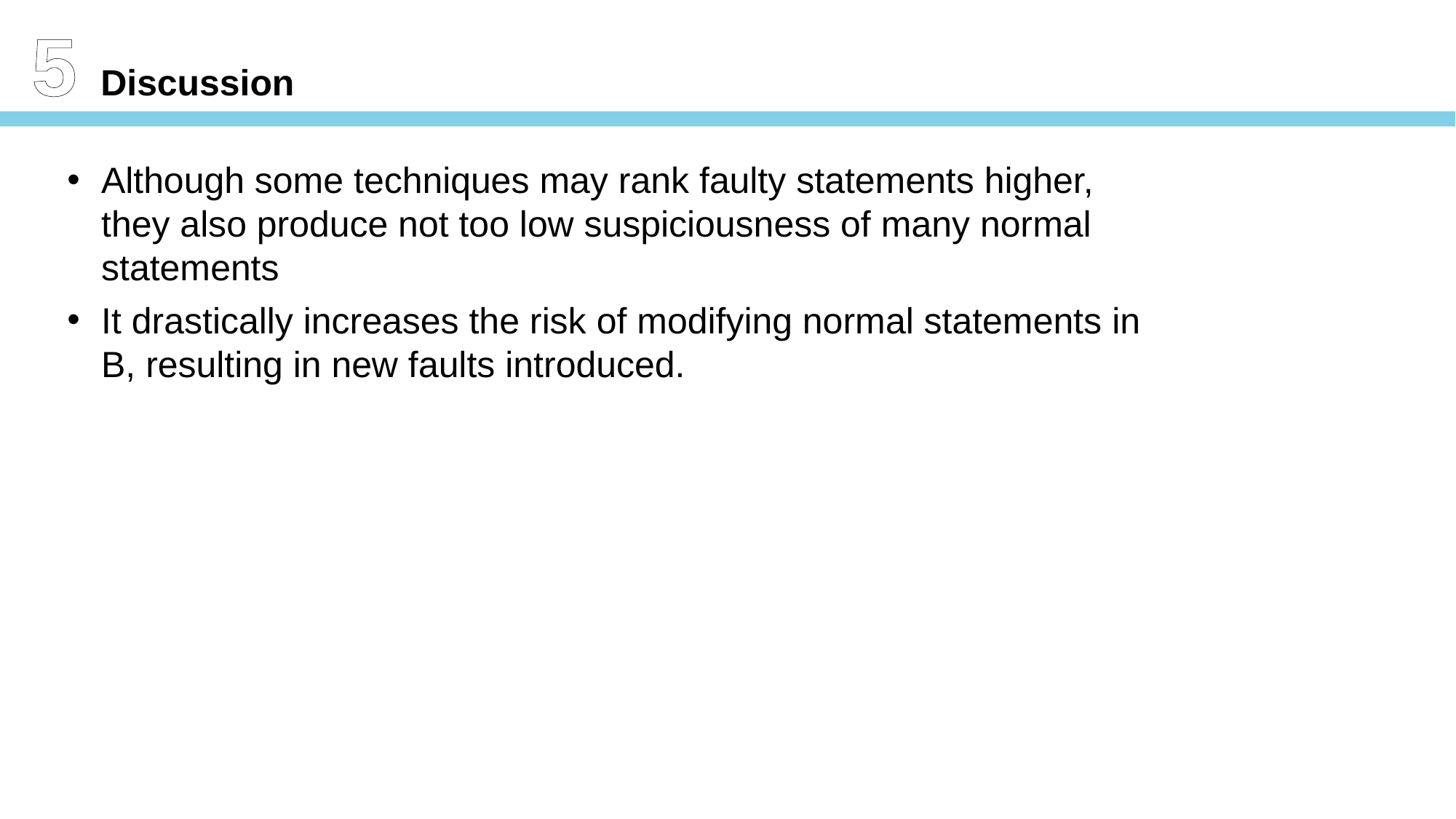

5     Discussion

Although some techniques may rank faulty statements higher, they also produce not too low suspiciousness of many normal statements
It drastically increases the risk of modifying normal statements in B, resulting in new faults introduced.